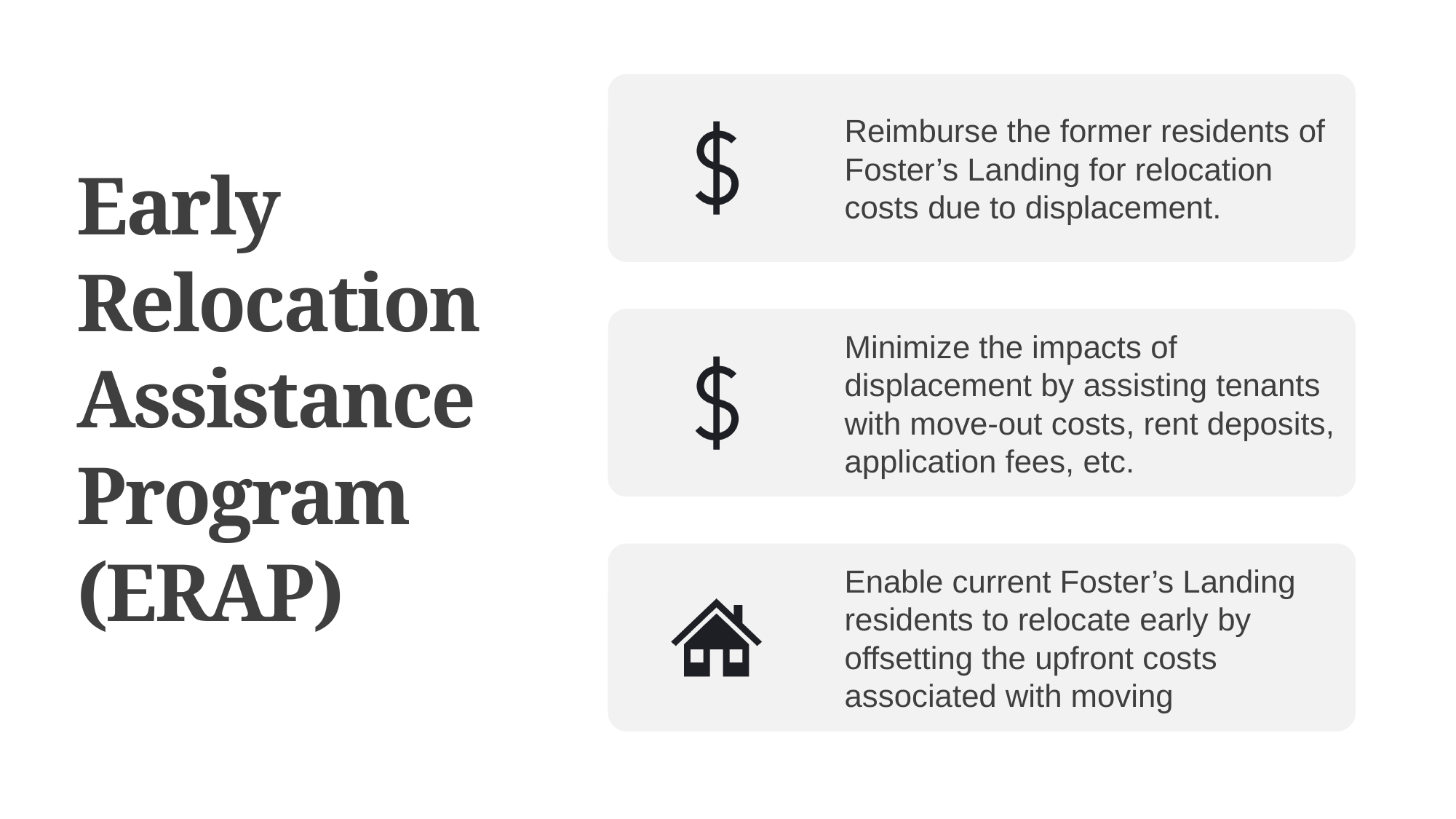

# Early Relocation Assistance Program (ERAP)
Reimburse the former residents of Foster’s Landing for relocation costs due to displacement.
Minimize the impacts of displacement by assisting tenants with move-out costs, rent deposits, application fees, etc.
Enable current Foster’s Landing residents to relocate early by offsetting the upfront costs associated with moving